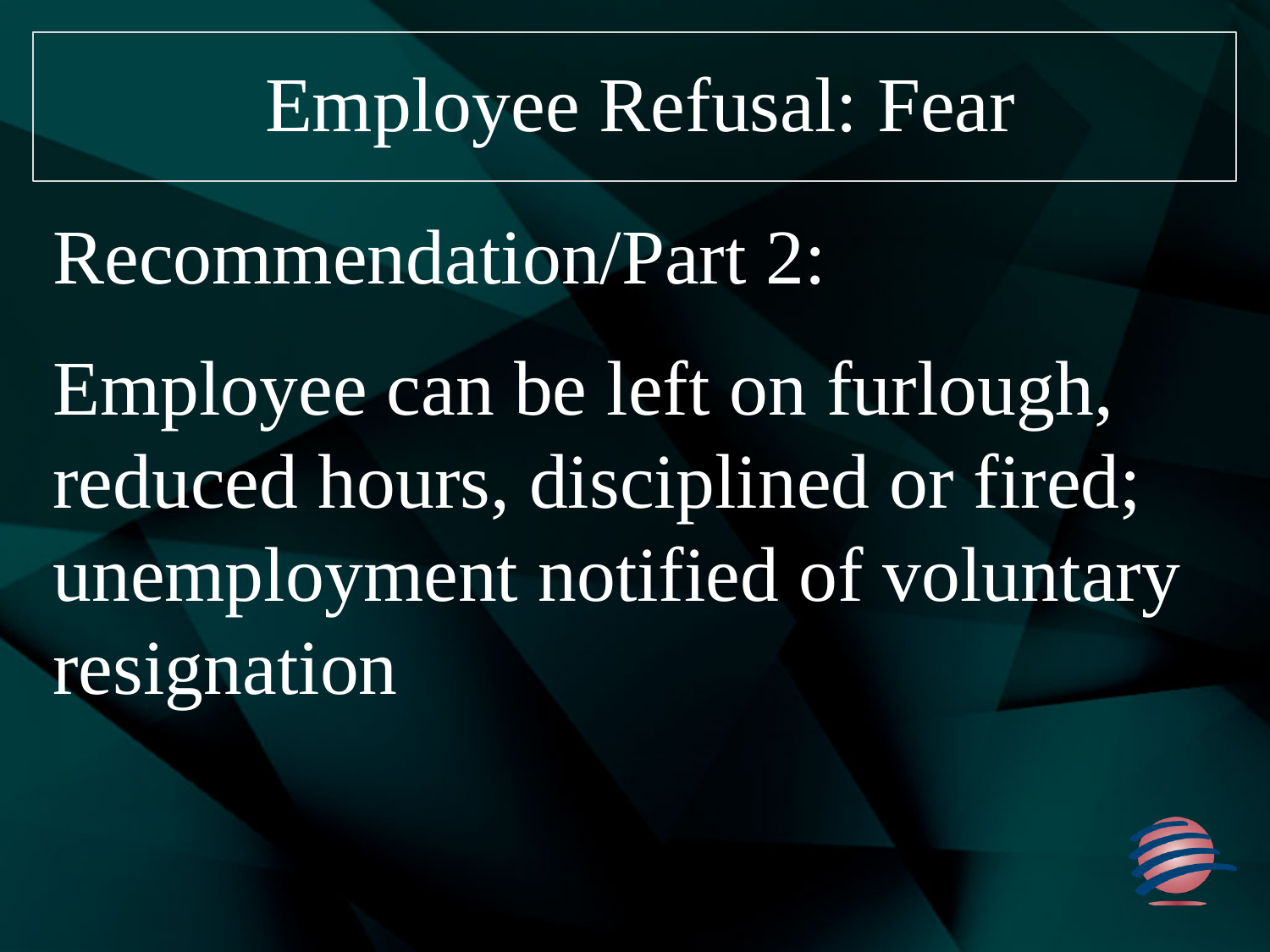

# Employee Refusal: Fear
Recommendation/Part 2:
Employee can be left on furlough, reduced hours, disciplined or fired; unemployment notified of voluntary resignation